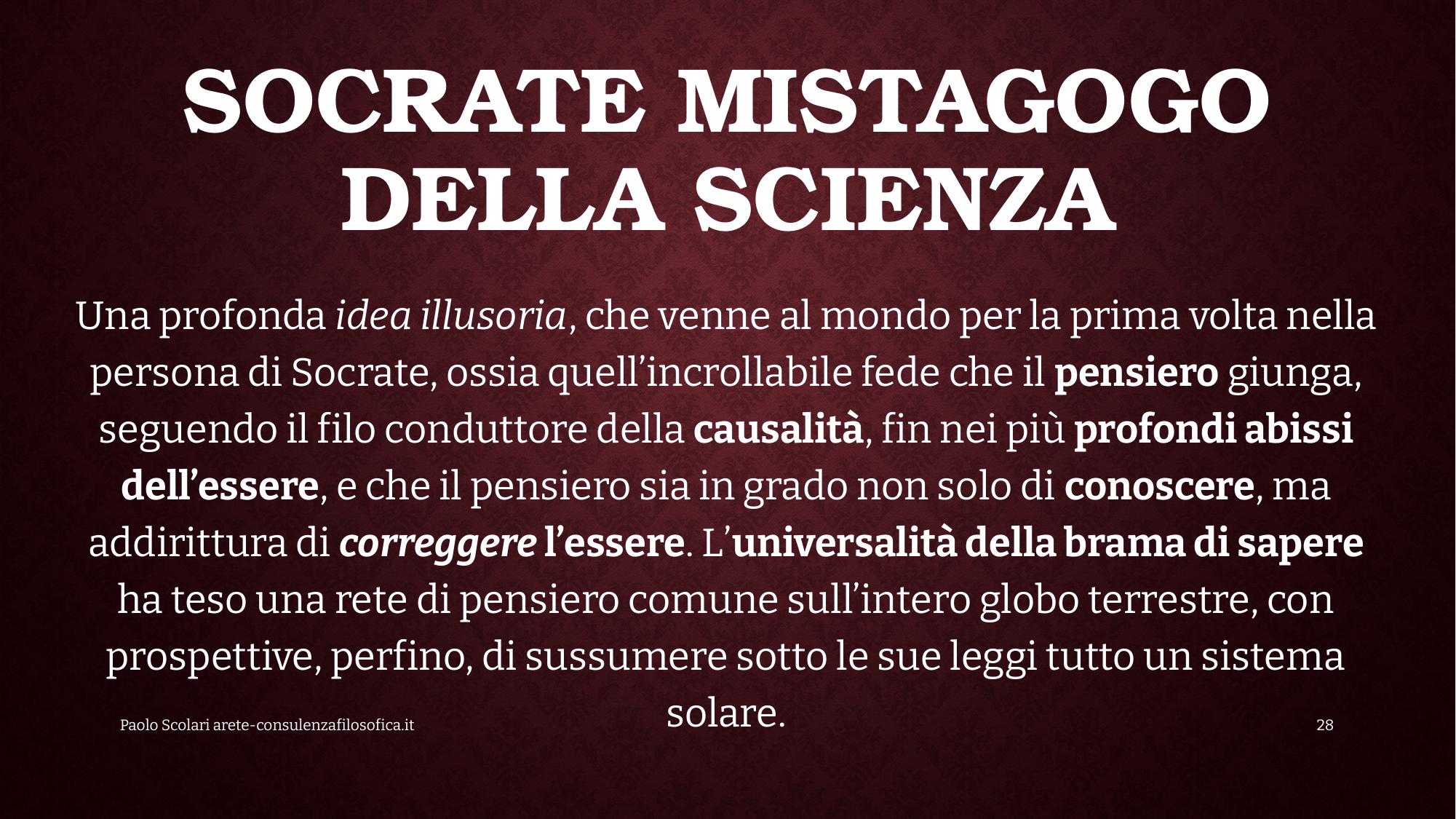

# Socrate mistagogo della scienza
Una profonda idea illusoria, che venne al mondo per la prima volta nella persona di Socrate, ossia quell’incrollabile fede che il pensiero giunga, seguendo il filo conduttore della causalità, fin nei più profondi abissi dell’essere, e che il pensiero sia in grado non solo di conoscere, ma addirittura di correggere l’essere. L’universalità della brama di sapere ha teso una rete di pensiero comune sull’intero globo terrestre, con prospettive, perfino, di sussumere sotto le sue leggi tutto un sistema solare.
Paolo Scolari arete-consulenzafilosofica.it
28